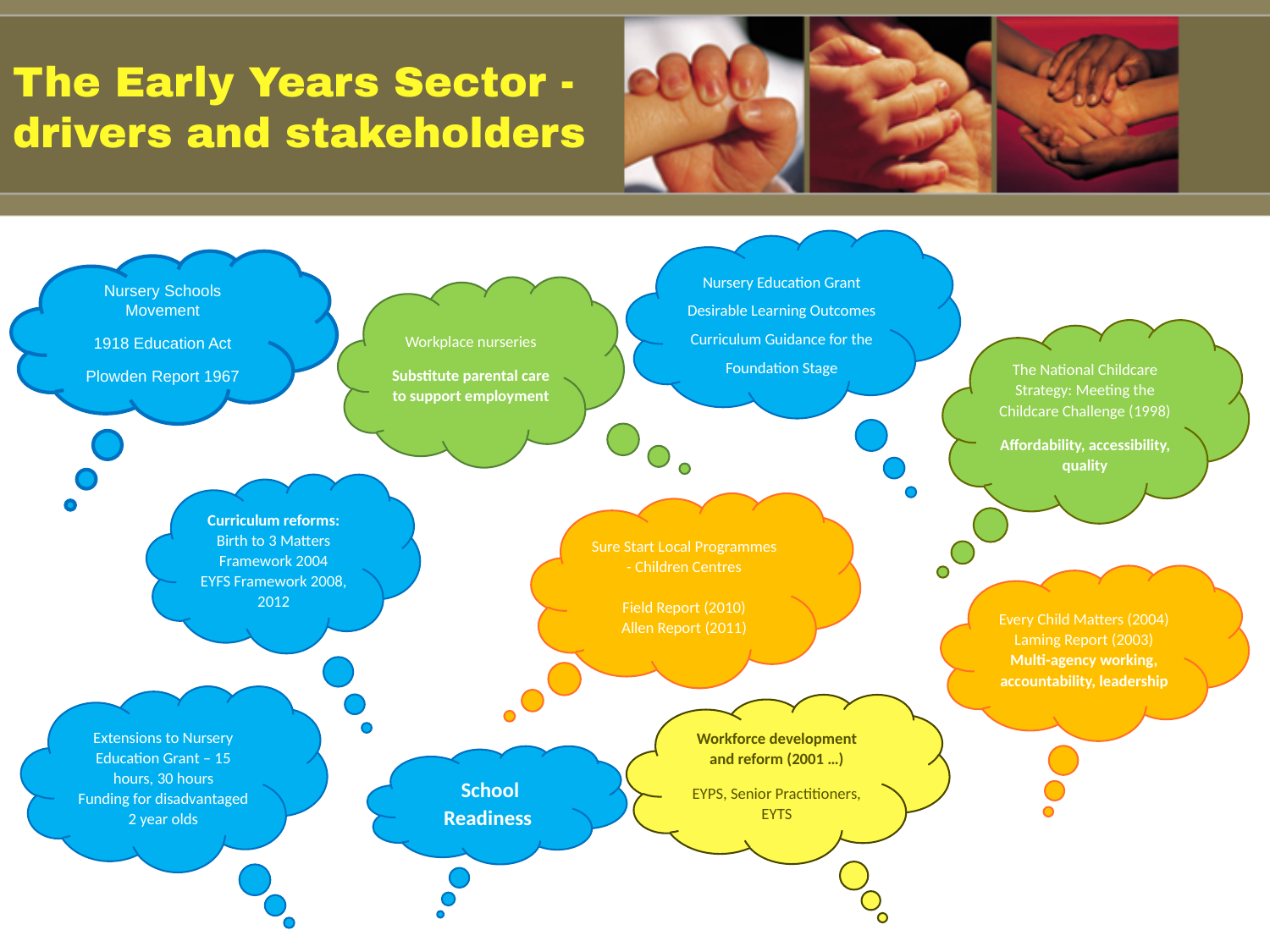

# The Early Years Sector - drivers and stakeholders
Nursery Education Grant
Desirable Learning Outcomes
Curriculum Guidance for the Foundation Stage
Nursery Schools Movement
1918 Education Act
Plowden Report 1967
Workplace nurseries
Substitute parental care to support employment
The National Childcare Strategy: Meeting the Childcare Challenge (1998)
Affordability, accessibility, quality
Curriculum reforms:
Birth to 3 Matters Framework 2004
EYFS Framework 2008, 2012
Sure Start Local Programmes - Children Centres

Field Report (2010)
Allen Report (2011)
Every Child Matters (2004)
Laming Report (2003)
Multi-agency working, accountability, leadership

Extensions to Nursery Education Grant – 15 hours, 30 hours
Funding for disadvantaged 2 year olds

Workforce development and reform (2001 …)
EYPS, Senior Practitioners, EYTS
 School Readiness